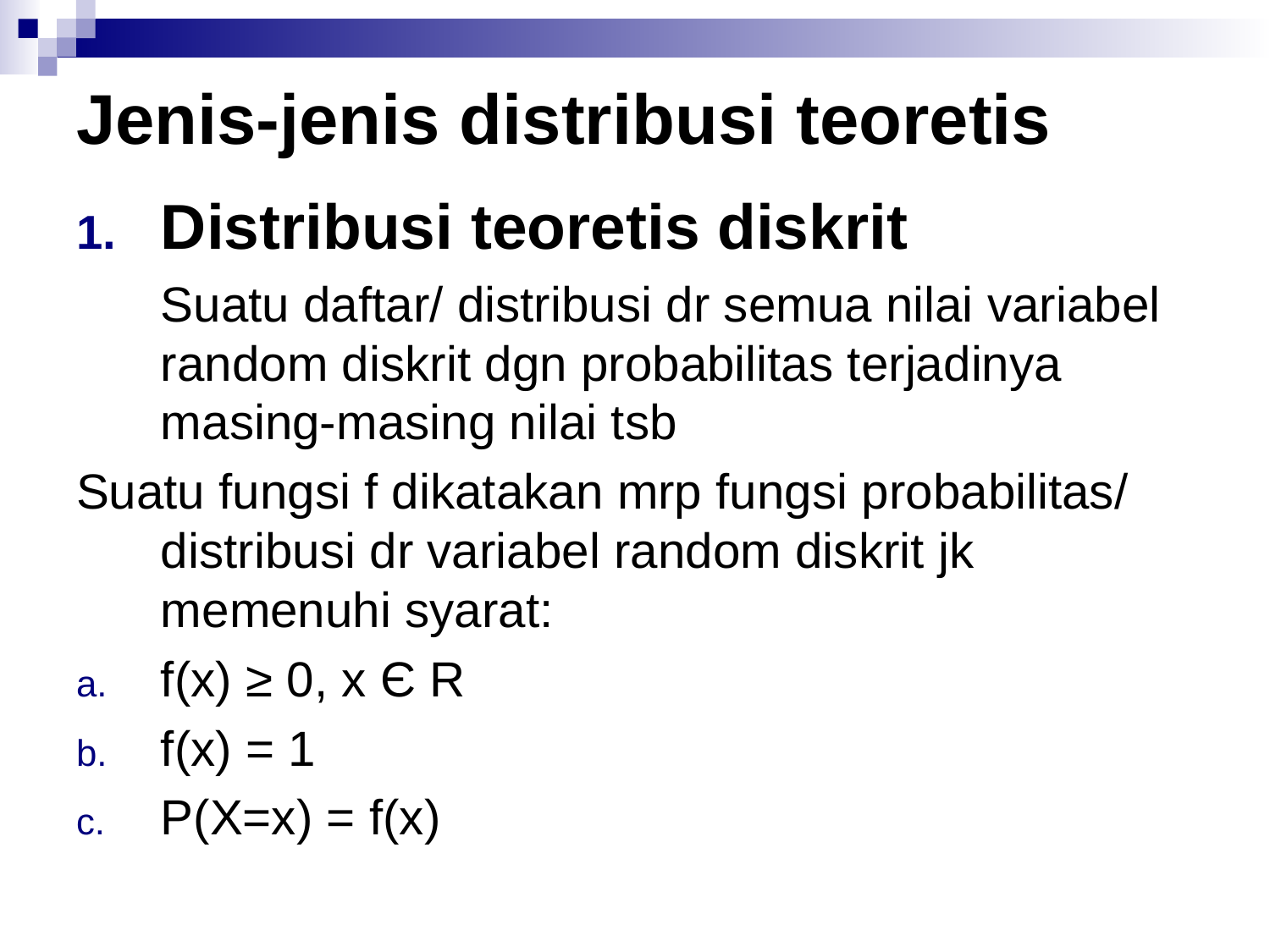

# Jenis-jenis distribusi teoretis
Distribusi teoretis diskrit
	Suatu daftar/ distribusi dr semua nilai variabel random diskrit dgn probabilitas terjadinya masing-masing nilai tsb
Suatu fungsi f dikatakan mrp fungsi probabilitas/ distribusi dr variabel random diskrit jk memenuhi syarat:
f(x) ≥ 0, x Є R
f(x) = 1
P(X=x) = f(x)